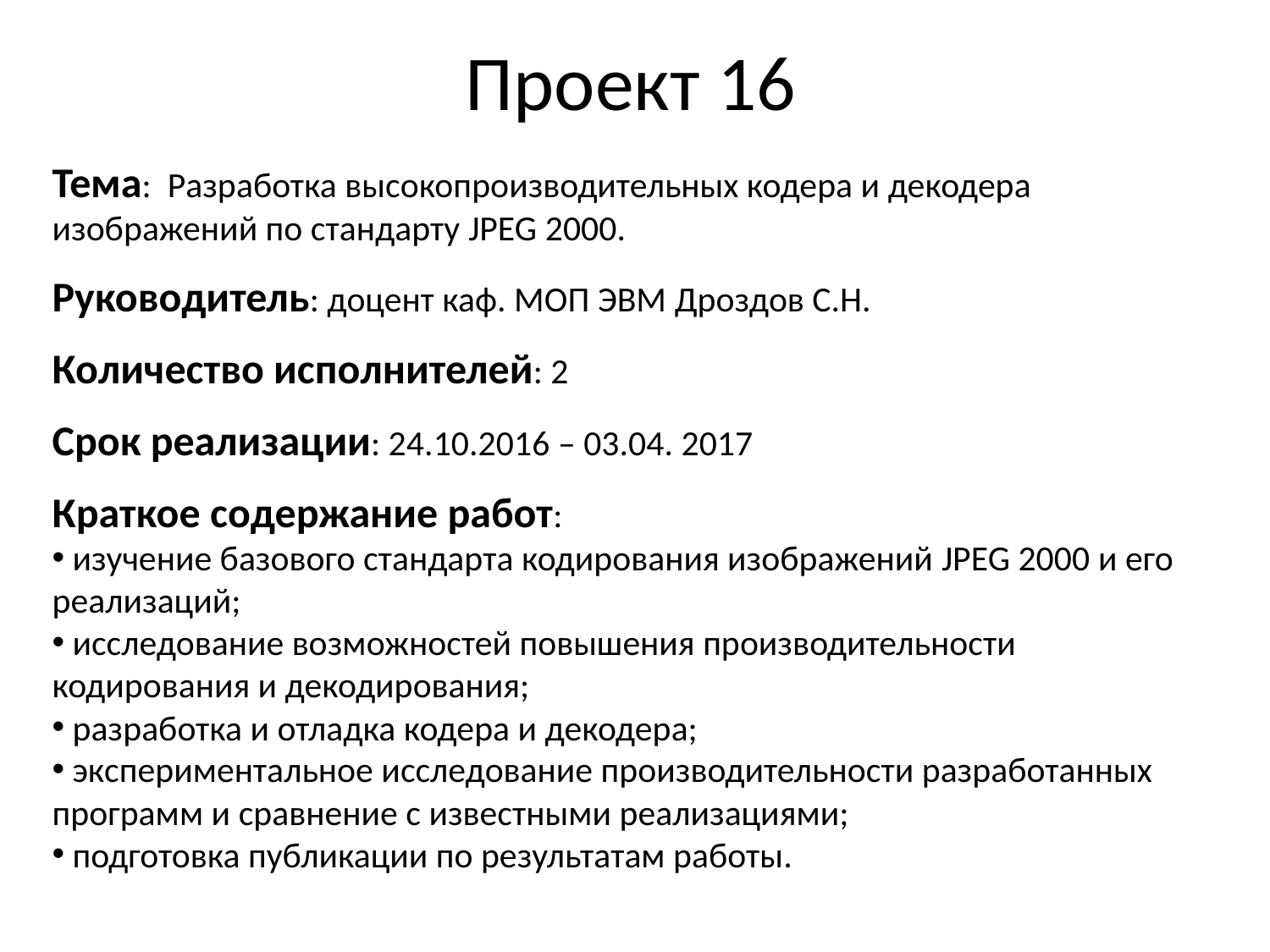

# Проект 16
Тема:  Разработка высокопроизводительных кодера и декодера изображений по стандарту JPEG 2000.

Руководитель: доцент каф. МОП ЭВМ Дроздов С.Н.

Количество исполнителей: 2

Срок реализации: 24.10.2016 – 03.04. 2017

Краткое содержание работ:
 изучение базового стандарта кодирования изображений JPEG 2000 и его реализаций;
 исследование возможностей повышения производительности кодирования и декодирования;
 разработка и отладка кодера и декодера;
 экспериментальное исследование производительности разработанных программ и сравнение с известными реализациями;
 подготовка публикации по результатам работы.